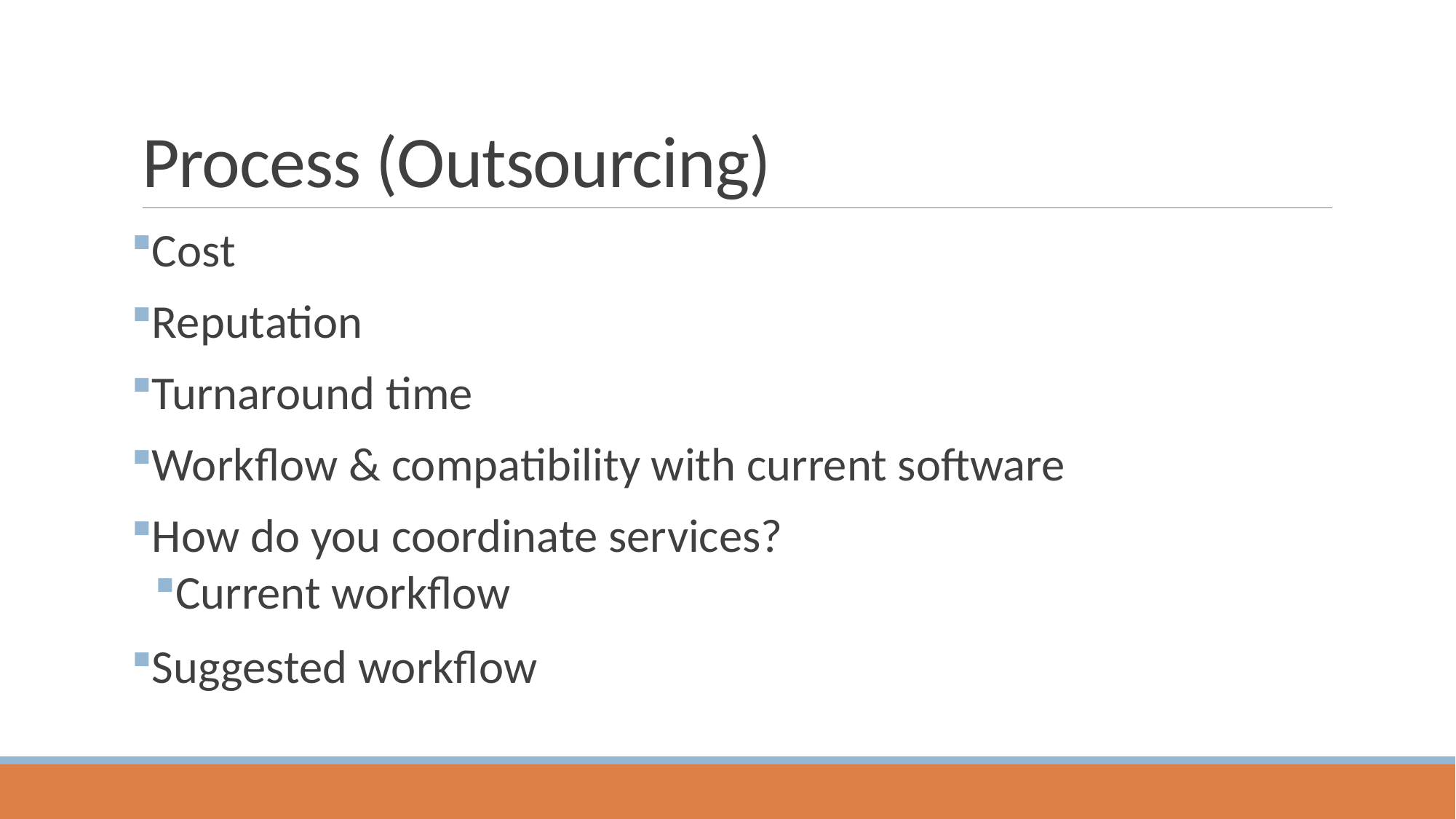

# Process (Outsourcing)
Cost
Reputation
Turnaround time
Workflow & compatibility with current software
How do you coordinate services?
Current workflow
Suggested workflow